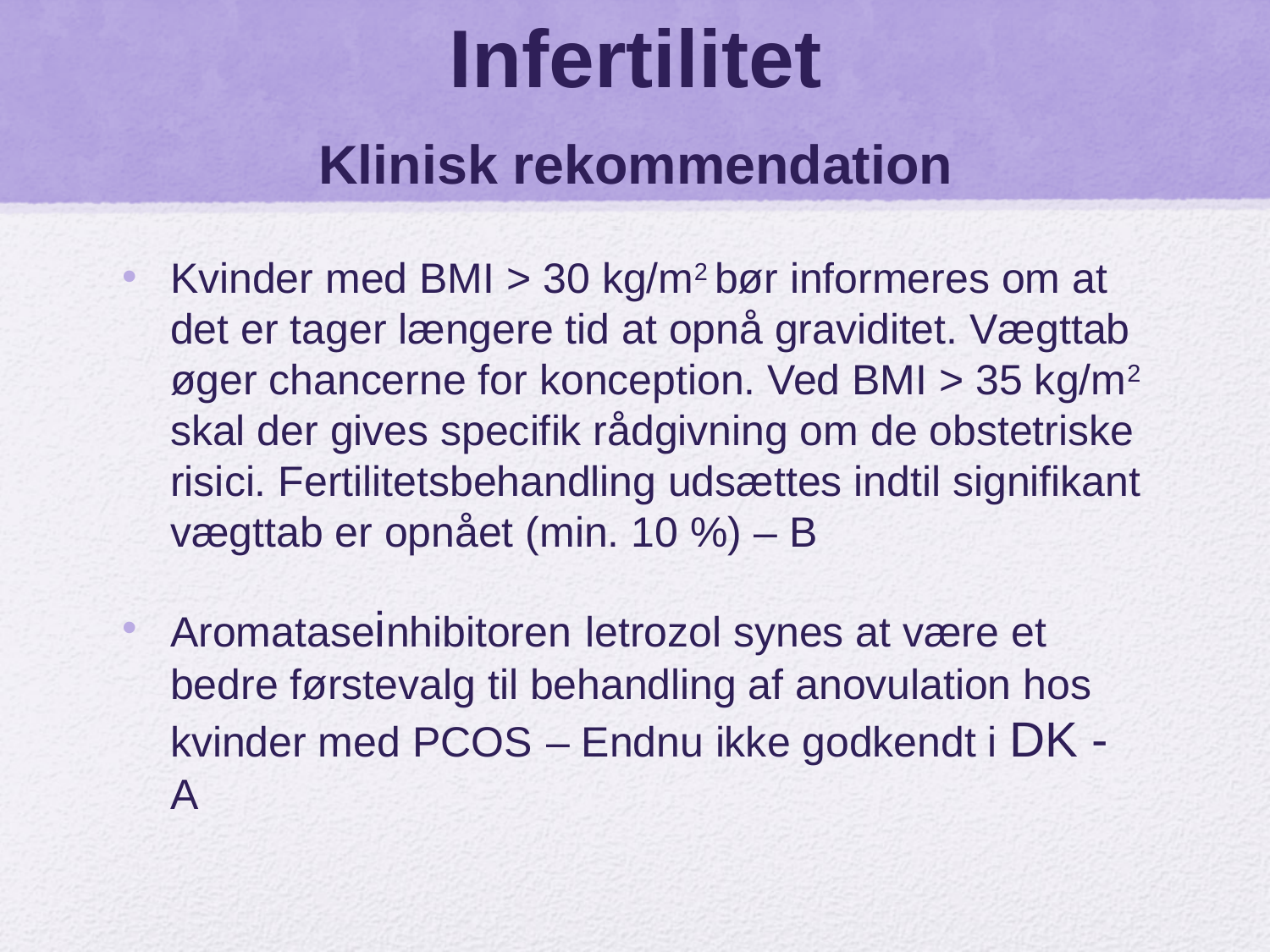

# Infertilitet Klinisk rekommendation
Kvinder med BMI > 30 kg/m2 bør informeres om at det er tager længere tid at opnå graviditet. Vægttab øger chancerne for konception. Ved BMI > 35 kg/m2 skal der gives specifik rådgivning om de obstetriske risici. Fertilitetsbehandling udsættes indtil signifikant vægttab er opnået (min. 10 %) – B
Aromataseinhibitoren letrozol synes at være et bedre førstevalg til behandling af anovulation hos kvinder med PCOS – Endnu ikke godkendt i DK - A